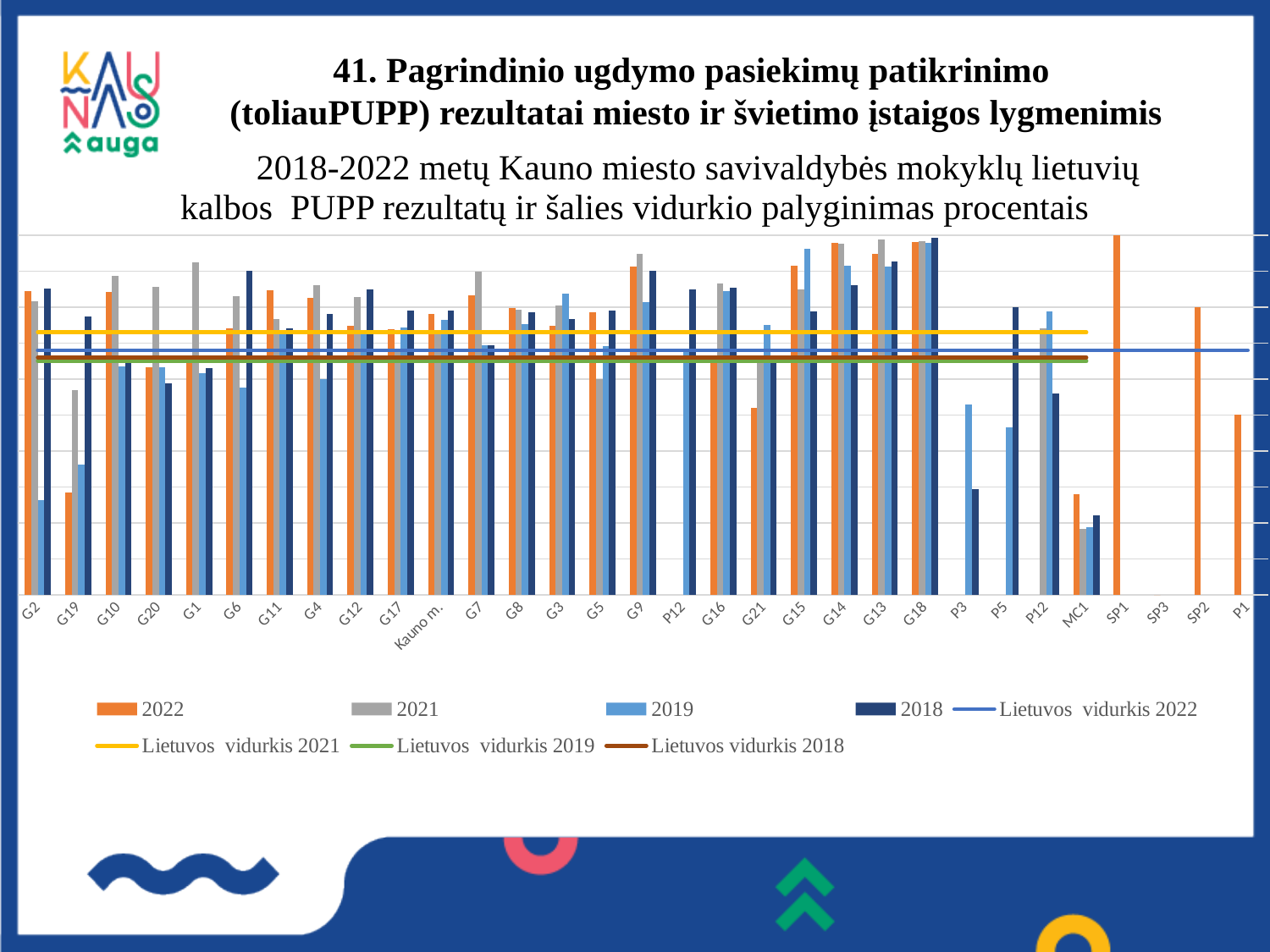

41. Pagrindinio ugdymo pasiekimų patikrinimo
(toliauPUPP) rezultatai miesto ir švietimo įstaigos lygmenimis
# 2018-2022 metų Kauno miesto savivaldybės mokyklų lietuvių kalbos  PUPP rezultatų ir šalies vidurkio palyginimas procentais

### Chart

| Category | 2022 | 2021 | 2019 | 2018 | Lietuvos  vidurkis 2022 | Lietuvos  vidurkis 2021 | Lietuvos  vidurkis 2019 | Lietuvos vidurkis 2018 |
|---|---|---|---|---|---|---|---|---|
| G2 | 0.8444 | 0.8164 | 0.263 | 0.8511 | 0.68 | 0.73 | 0.65 | 0.66 |
| G19 | 0.2857 | 0.569 | 0.362 | 0.7733 | 0.68 | 0.73 | 0.65 | 0.66 |
| G10 | 0.8421 | 0.8857 | 0.635 | 0.66 | 0.68 | 0.73 | 0.65 | 0.66 |
| G20 | 0.6336 | 0.8572 | 0.634 | 0.5875 | 0.68 | 0.73 | 0.65 | 0.66 |
| G1 | 0.6575 | 0.9238 | 0.617 | 0.63 | 0.68 | 0.73 | 0.65 | 0.66 |
| G6 | 0.74 | 0.8297 | 0.577 | 0.9 | 0.68 | 0.73 | 0.65 | 0.66 |
| G11 | 0.8462 | 0.7677 | 0.729 | 0.7402 | 0.68 | 0.73 | 0.65 | 0.66 |
| G4 | 0.825 | 0.8611 | 0.6 | 0.78 | 0.68 | 0.73 | 0.65 | 0.66 |
| G12 | 0.7488 | 0.8279 | 0.729 | 0.85 | 0.68 | 0.73 | 0.65 | 0.66 |
| G17 | 0.7387 | 0.685 | 0.744 | 0.79 | 0.68 | 0.73 | 0.65 | 0.66 |
| Kauno m. | 0.78 | 0.7297 | 0.765 | 0.79 | 0.68 | 0.73 | 0.65 | 0.66 |
| G7 | 0.8333 | 0.898 | 0.694 | 0.6944 | 0.68 | 0.73 | 0.65 | 0.66 |
| G8 | 0.7975 | 0.7922 | 0.753 | 0.7857 | 0.68 | 0.73 | 0.65 | 0.66 |
| G3 | 0.7477 | 0.8041 | 0.838 | 0.7664 | 0.68 | 0.73 | 0.65 | 0.66 |
| G5 | 0.7857 | 0.6 | 0.692 | 0.79 | 0.68 | 0.73 | 0.65 | 0.66 |
| G9 | 0.9118 | 0.9485 | 0.814 | 0.9012 | 0.68 | 0.73 | 0.65 | 0.66 |
| P12 | None | None | 0.684 | 0.85 | 0.68 | 0.73 | 0.65 | 0.66 |
| G16 | 0.6489 | 0.8652 | 0.845 | 0.8541 | 0.68 | 0.73 | 0.65 | 0.66 |
| G21 | 0.5193 | 0.6667 | 0.75 | 0.66 | 0.68 | 0.73 | 0.65 | 0.66 |
| G15 | 0.9143 | 0.8491 | 0.961 | 0.7879 | 0.68 | 0.73 | 0.65 | 0.66 |
| G14 | 0.9793 | 0.9771 | 0.914 | 0.86 | 0.68 | 0.73 | 0.65 | 0.66 |
| G13 | 0.9478 | 0.9879 | 0.912 | 0.9274 | 0.68 | 0.73 | 0.65 | 0.66 |
| G18 | 0.9804 | 0.9833 | 0.978 | 0.9915 | 0.68 | 0.73 | 0.65 | 0.66 |
| P3 | None | None | 0.529 | 0.2941 | 0.68 | 0.73 | 0.65 | 0.66 |
| P5 | None | None | 0.467 | 0.8 | 0.68 | 0.73 | 0.65 | 0.66 |
| P12 | None | 0.7419 | 0.789 | 0.5588 | 0.68 | 0.73 | 0.65 | 0.66 |
| MC1 | 0.2791 | 0.1842 | 0.188 | 0.2222 | 0.68 | 0.73 | 0.65 | 0.66 |
| SP1 | 1.0 | None | None | None | 0.68 | None | None | None |
| SP3 | 0.0 | None | None | None | 0.68 | None | None | None |
| SP2 | 0.8 | None | None | None | 0.68 | None | None | None |
| P1 | 0.5001 | None | None | None | 0.68 | None | None | None |